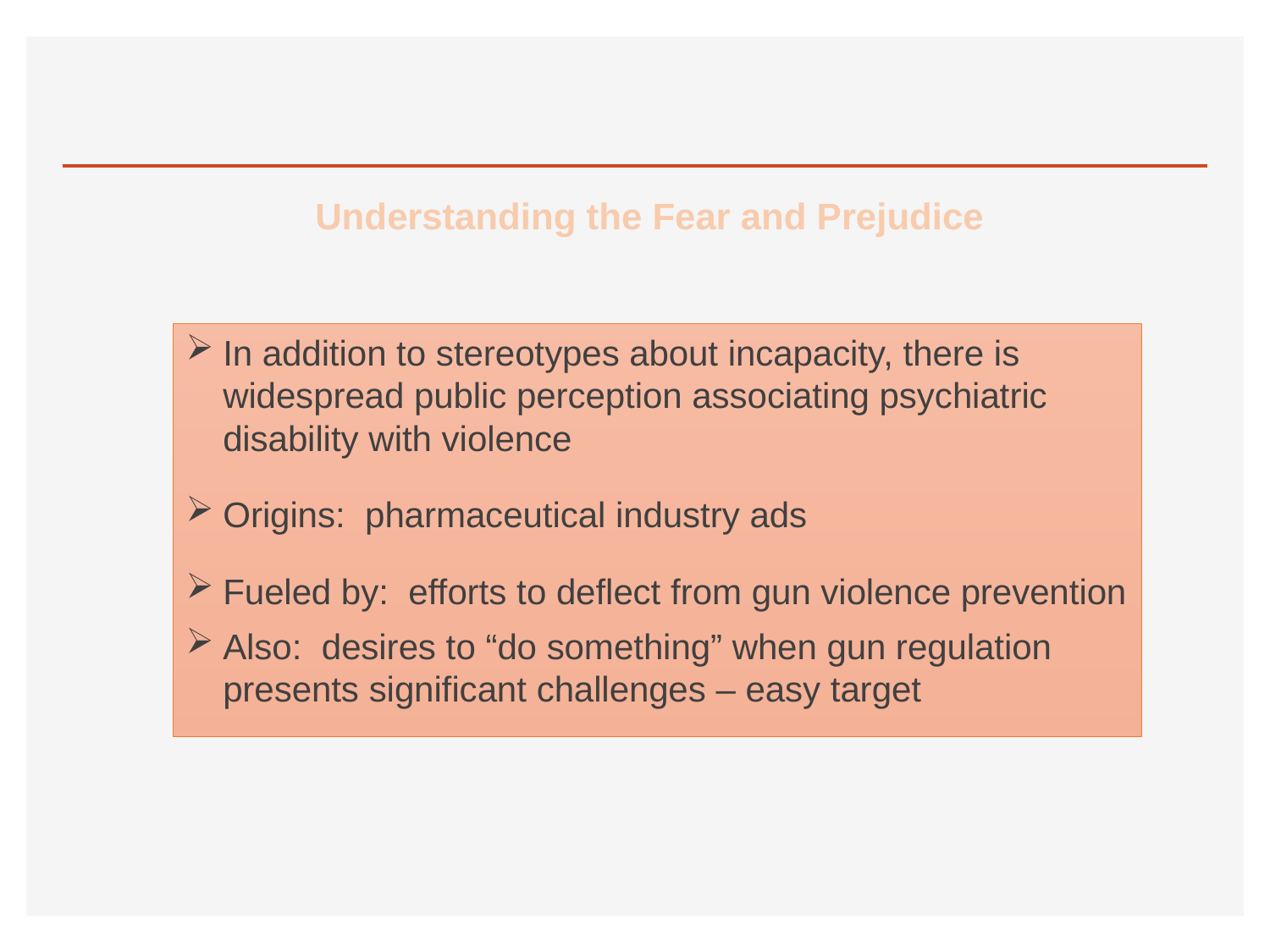

# Understanding the Fear and Prejudice
In addition to stereotypes about incapacity, there is widespread public perception associating psychiatric disability with violence
Origins:  pharmaceutical industry ads
Fueled by:  efforts to deflect from gun violence prevention
Also:  desires to “do something” when gun regulation presents significant challenges – easy target